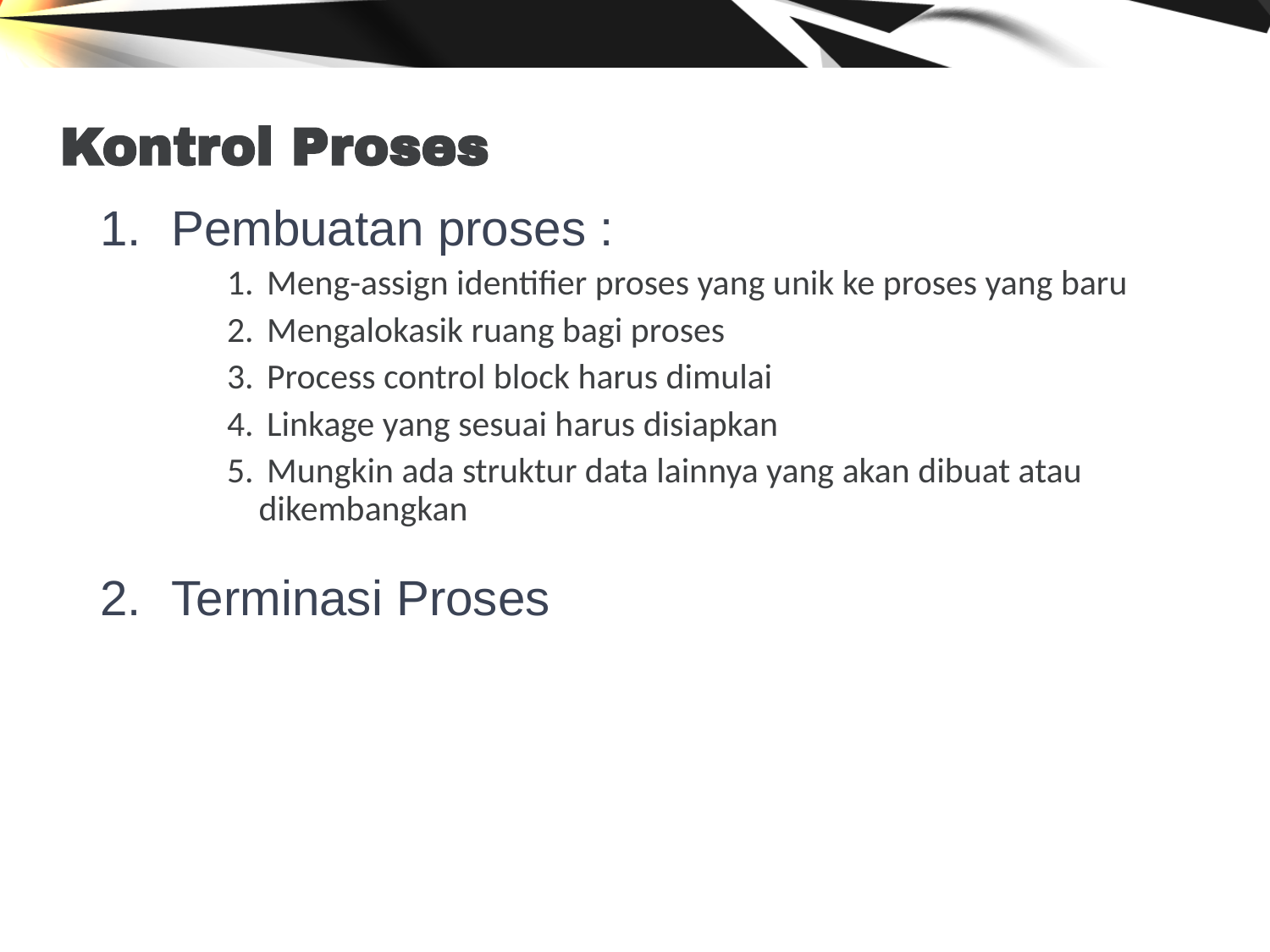

# Kontrol Proses
Pembuatan proses :
 Meng-assign identifier proses yang unik ke proses yang baru
 Mengalokasik ruang bagi proses
 Process control block harus dimulai
 Linkage yang sesuai harus disiapkan
 Mungkin ada struktur data lainnya yang akan dibuat atau dikembangkan
Terminasi Proses